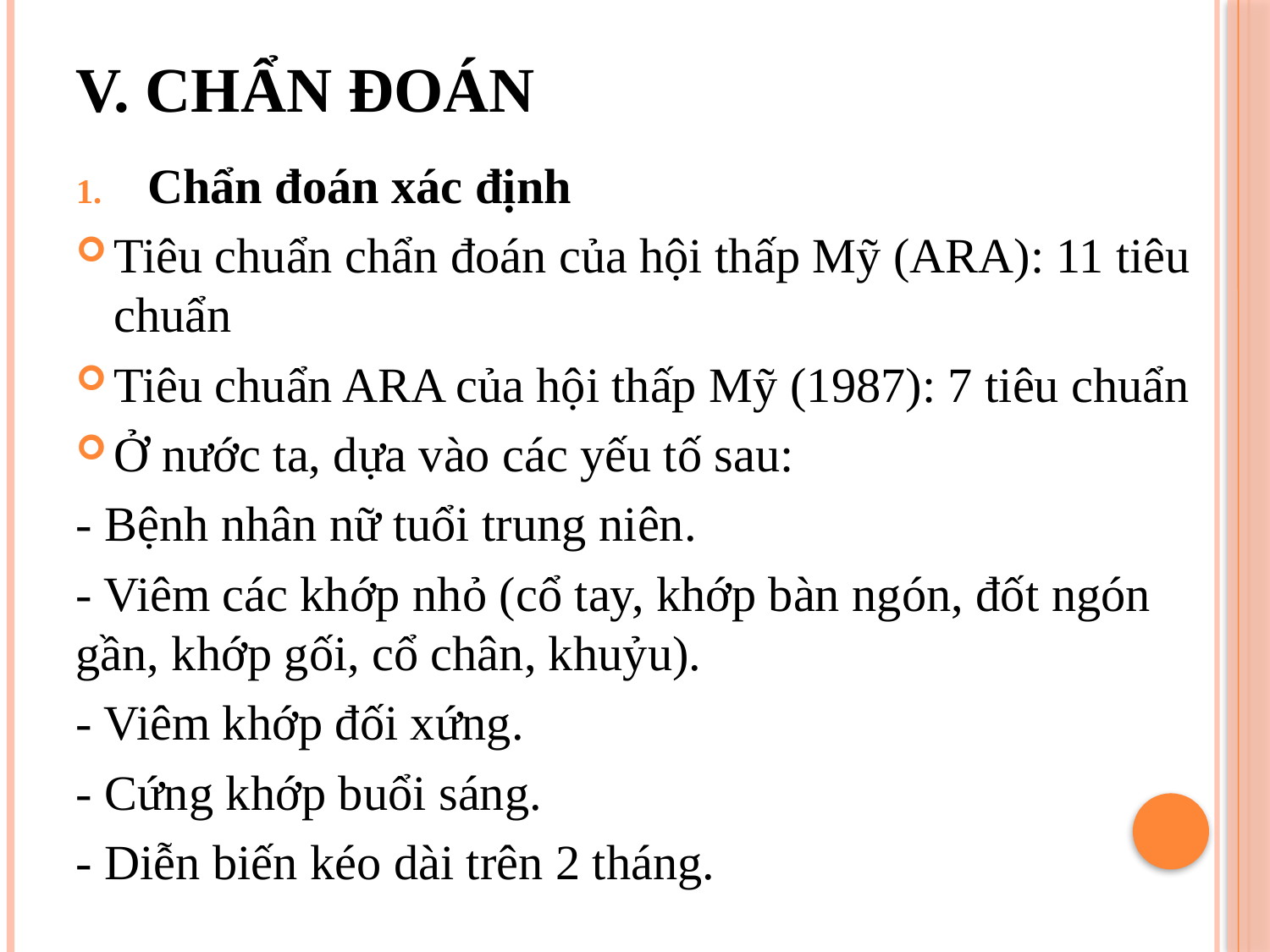

# V. CHẨN ĐOÁN
Chẩn đoán xác định
Tiêu chuẩn chẩn đoán của hội thấp Mỹ (ARA): 11 tiêu chuẩn
Tiêu chuẩn ARA của hội thấp Mỹ (1987): 7 tiêu chuẩn
Ở nước ta, dựa vào các yếu tố sau:
- Bệnh nhân nữ tuổi trung niên.
- Viêm các khớp nhỏ (cổ tay, khớp bàn ngón, đốt ngón gần, khớp gối, cổ chân, khuỷu).
- Viêm khớp đối xứng.
- Cứng khớp buổi sáng.
- Diễn biến kéo dài trên 2 tháng.